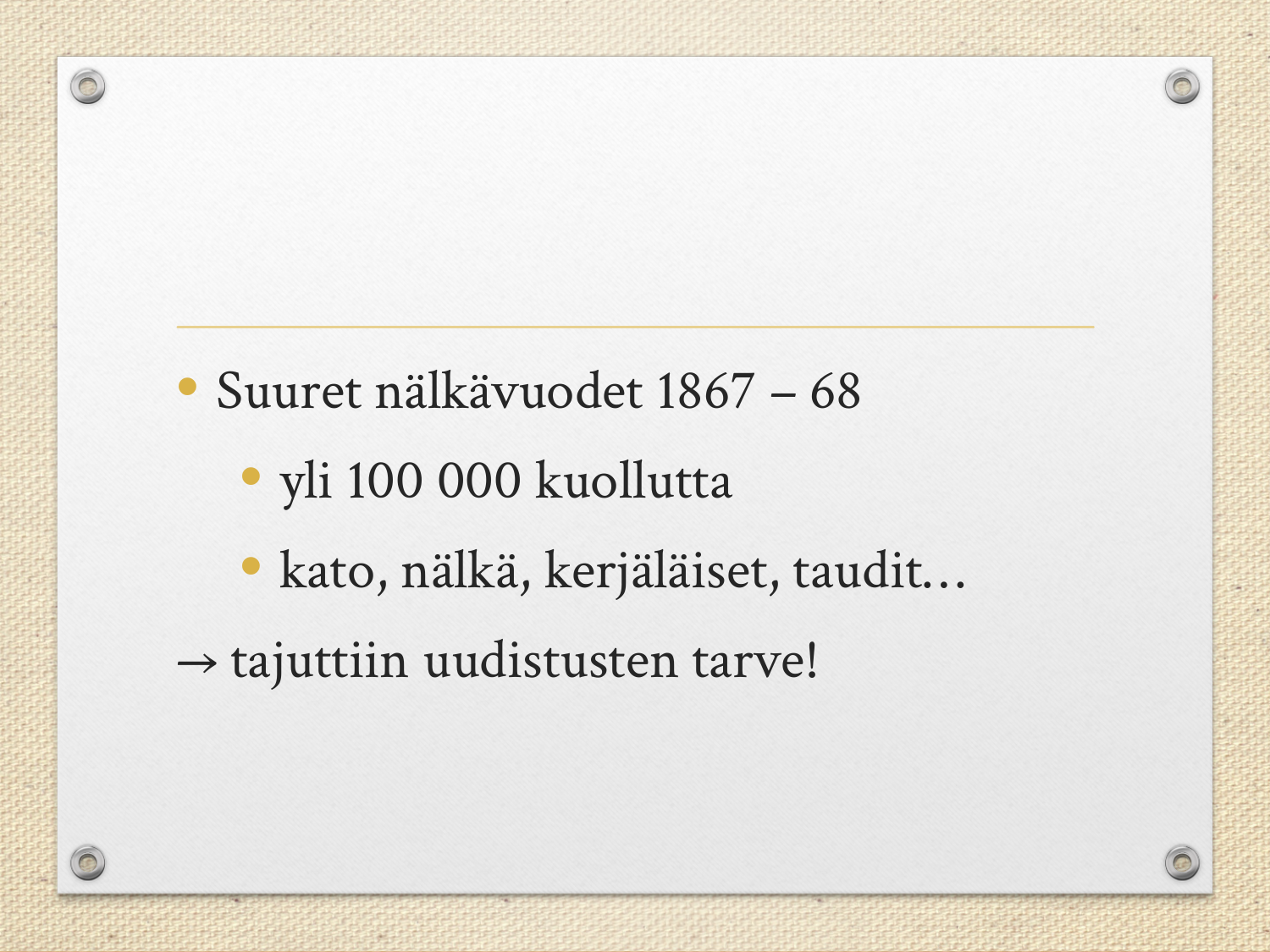

#
Suuret nälkävuodet 1867 – 68
yli 100 000 kuollutta
kato, nälkä, kerjäläiset, taudit…
→ tajuttiin uudistusten tarve!